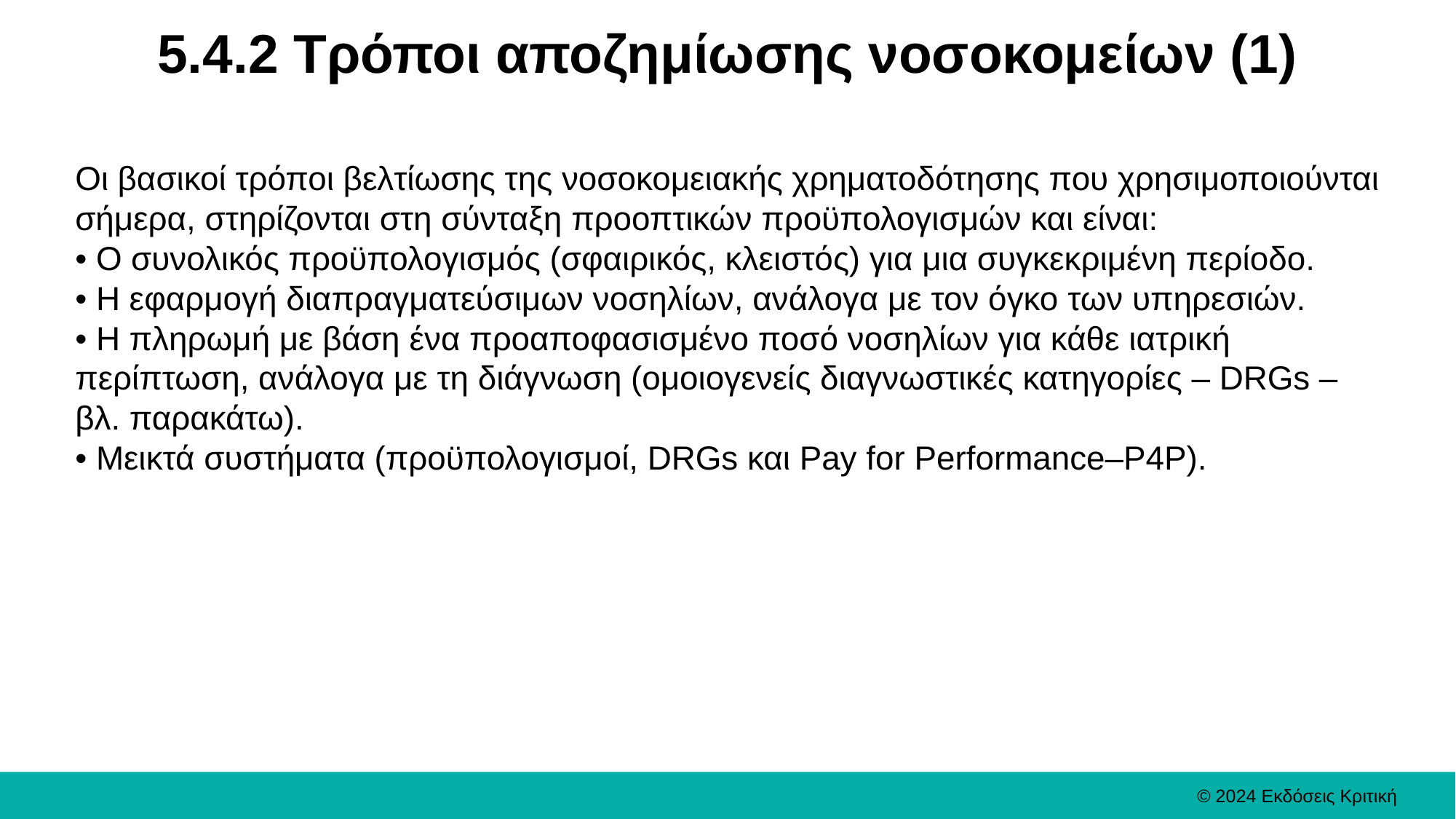

# 5.4.2 Τρόποι αποζημίωσης νοσοκομείων (1)
Οι βασικοί τρόποι βελτίωσης της νοσοκομειακής χρηματοδότησης που χρησιμοποιούνται σήμερα, στηρίζονται στη σύνταξη προοπτικών προϋπολογισμών και είναι:
• Ο συνολικός προϋπολογισμός (σφαιρικός, κλειστός) για μια συγκεκριμένη περίοδο.
• Η εφαρμογή διαπραγματεύσιμων νοσηλίων, ανάλογα με τον όγκο των υπηρεσιών.
• Η πληρωμή με βάση ένα προαποφασισμένο ποσό νοσηλίων για κάθε ιατρική περίπτωση, ανάλογα με τη διάγνωση (ομοιογενείς διαγνωστικές κατηγορίες – DRGs – βλ. παρακάτω).
• Μεικτά συστήματα (προϋπολογισμοί, DRGs και Pay for Performance–P4P).

© 2024 Εκδόσεις Κριτική